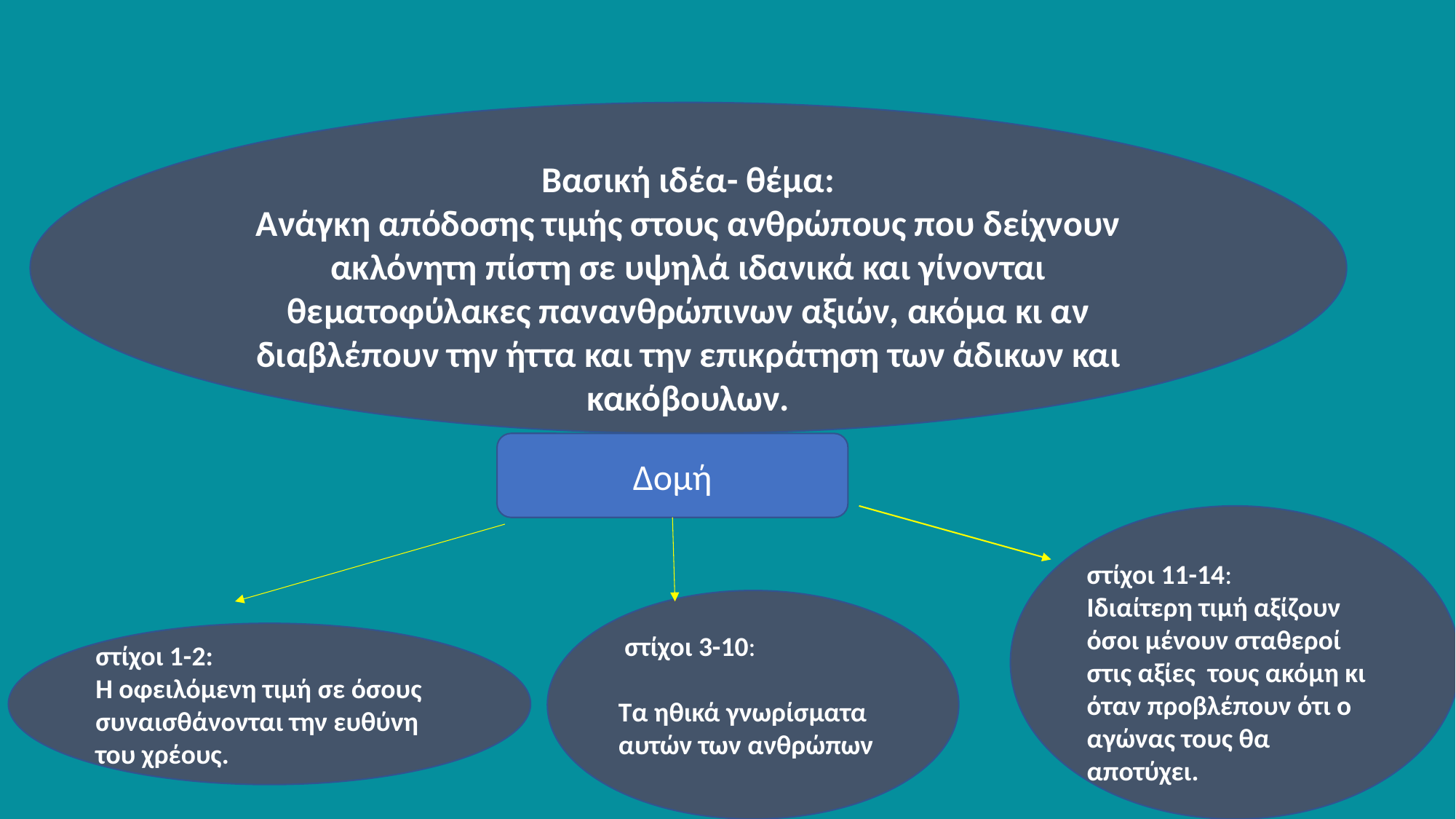

Βασική ιδέα- θέμα:
Ανάγκη απόδοσης τιμής στους ανθρώπους που δείχνουν ακλόνητη πίστη σε υψηλά ιδανικά και γίνονται θεματοφύλακες πανανθρώπινων αξιών, ακόμα κι αν διαβλέπουν την ήττα και την επικράτηση των άδικων και κακόβουλων.
Δομή
στίχοι 11-14:
Ιδιαίτερη τιμή αξίζουν όσοι μένουν σταθεροί στις αξίες  τους ακόμη κι όταν προβλέπουν ότι ο αγώνας τους θα αποτύχει.

 στίχοι 3-10:

Τα ηθικά γνωρίσματα αυτών των ανθρώπων
στίχοι 1-2:
Η οφειλόμενη τιμή σε όσους συναισθάνονται την ευθύνη του χρέους.